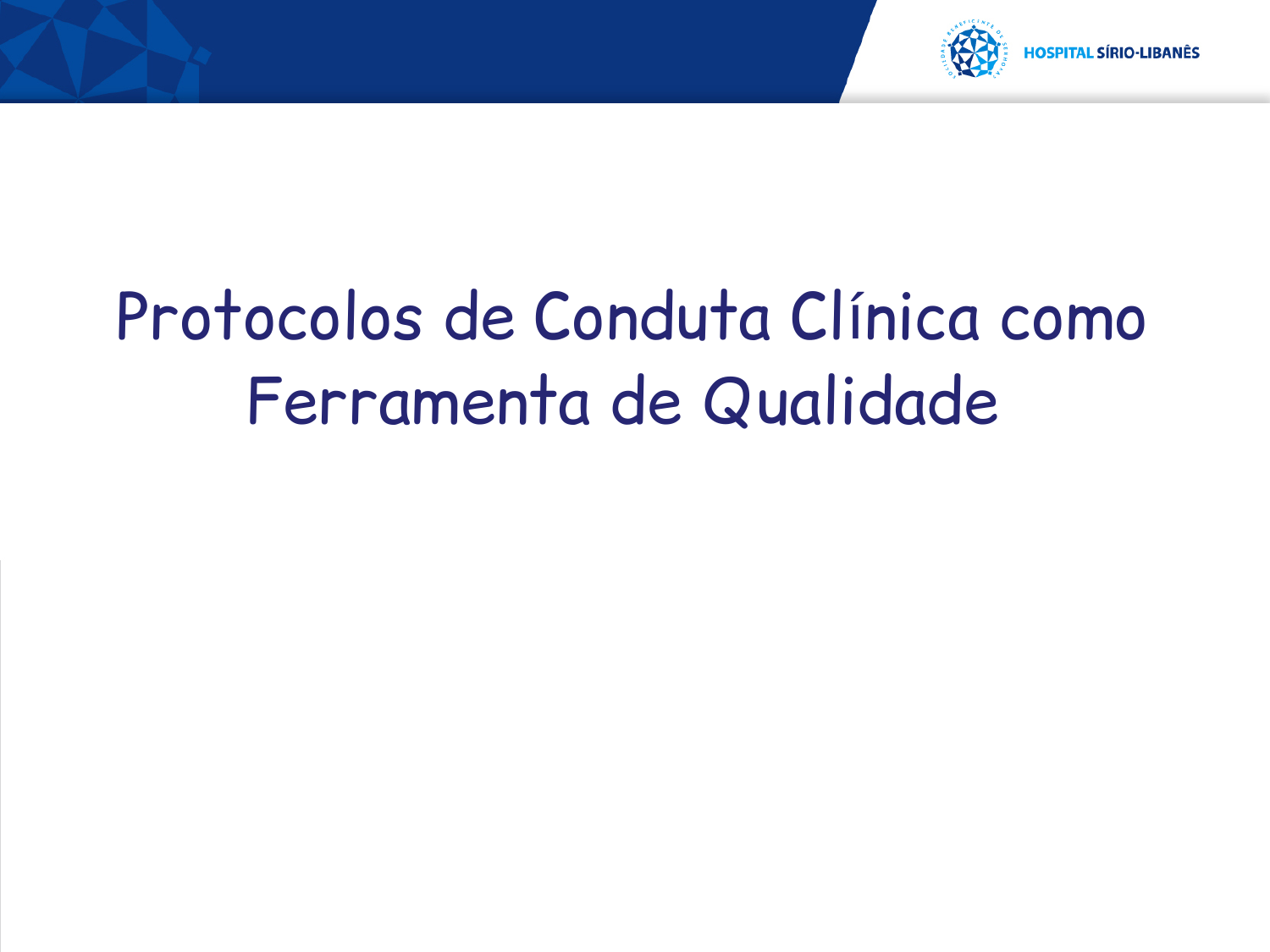

Protocolos de Conduta Clínica como Ferramenta de Qualidade